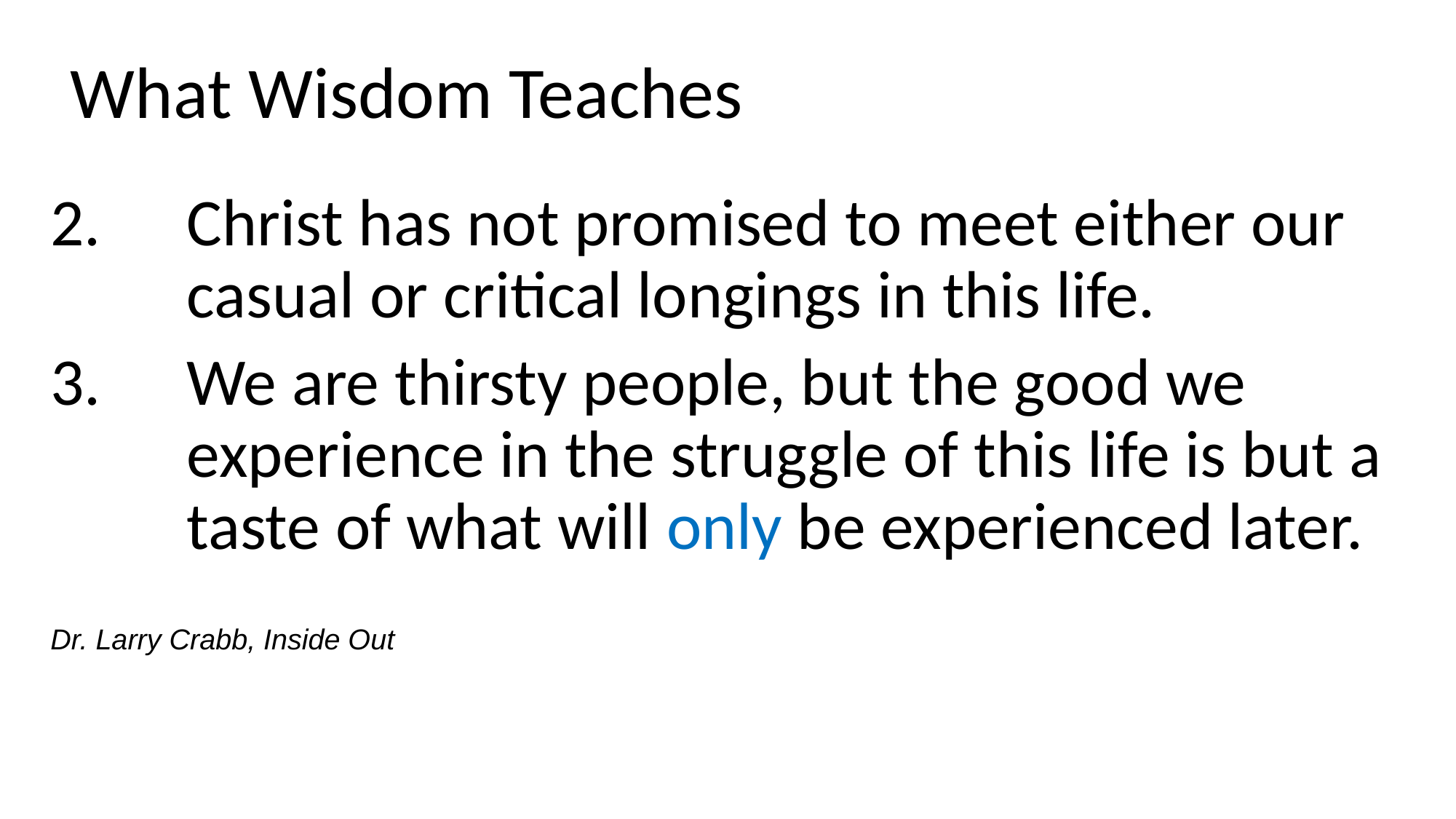

# What Wisdom Teaches
Christ has not promised to meet either our casual or critical longings in this life.
We are thirsty people, but the good we experience in the struggle of this life is but a taste of what will only be experienced later.

Dr. Larry Crabb, Inside Out